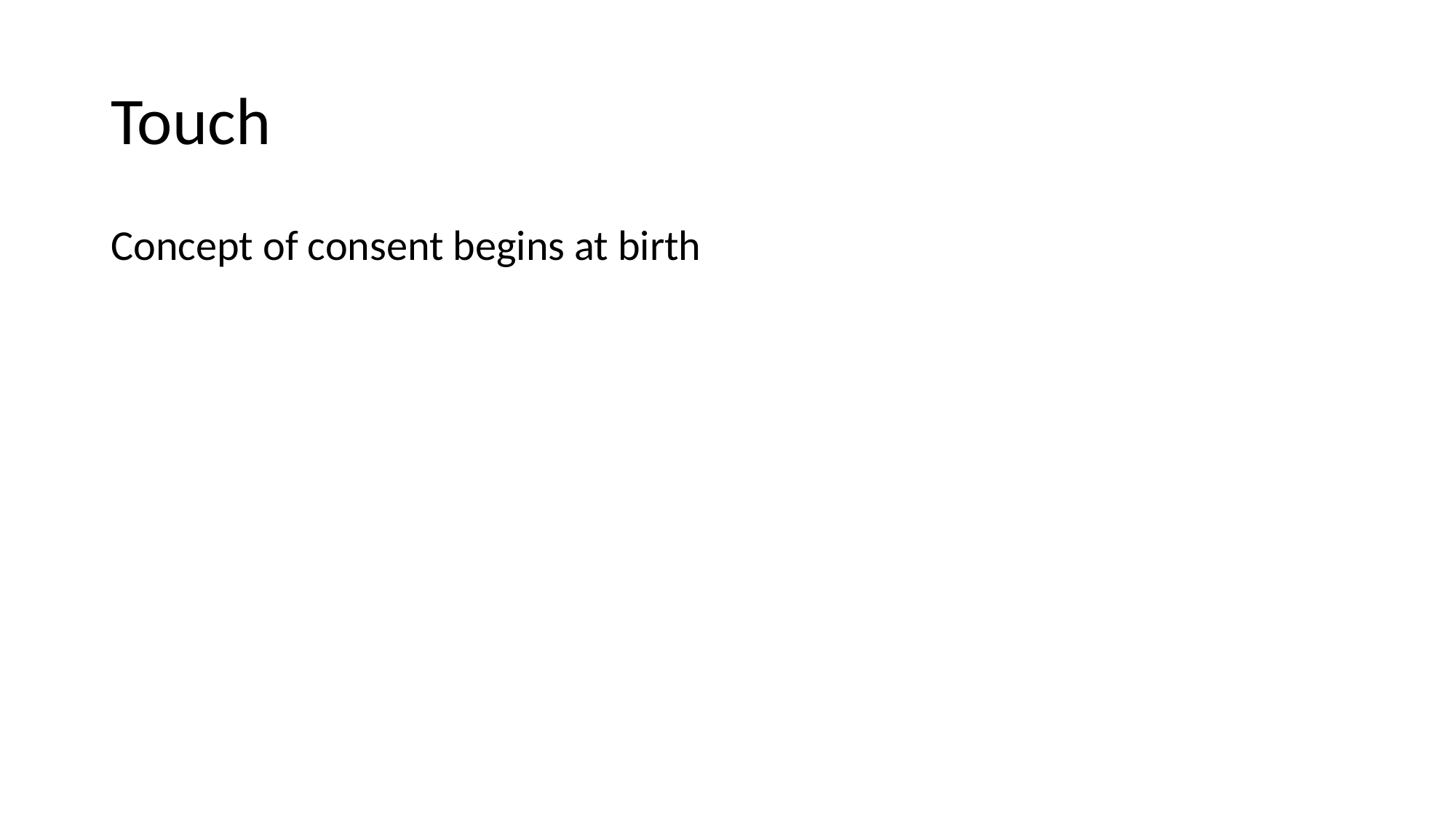

# Touch
Concept of consent begins at birth